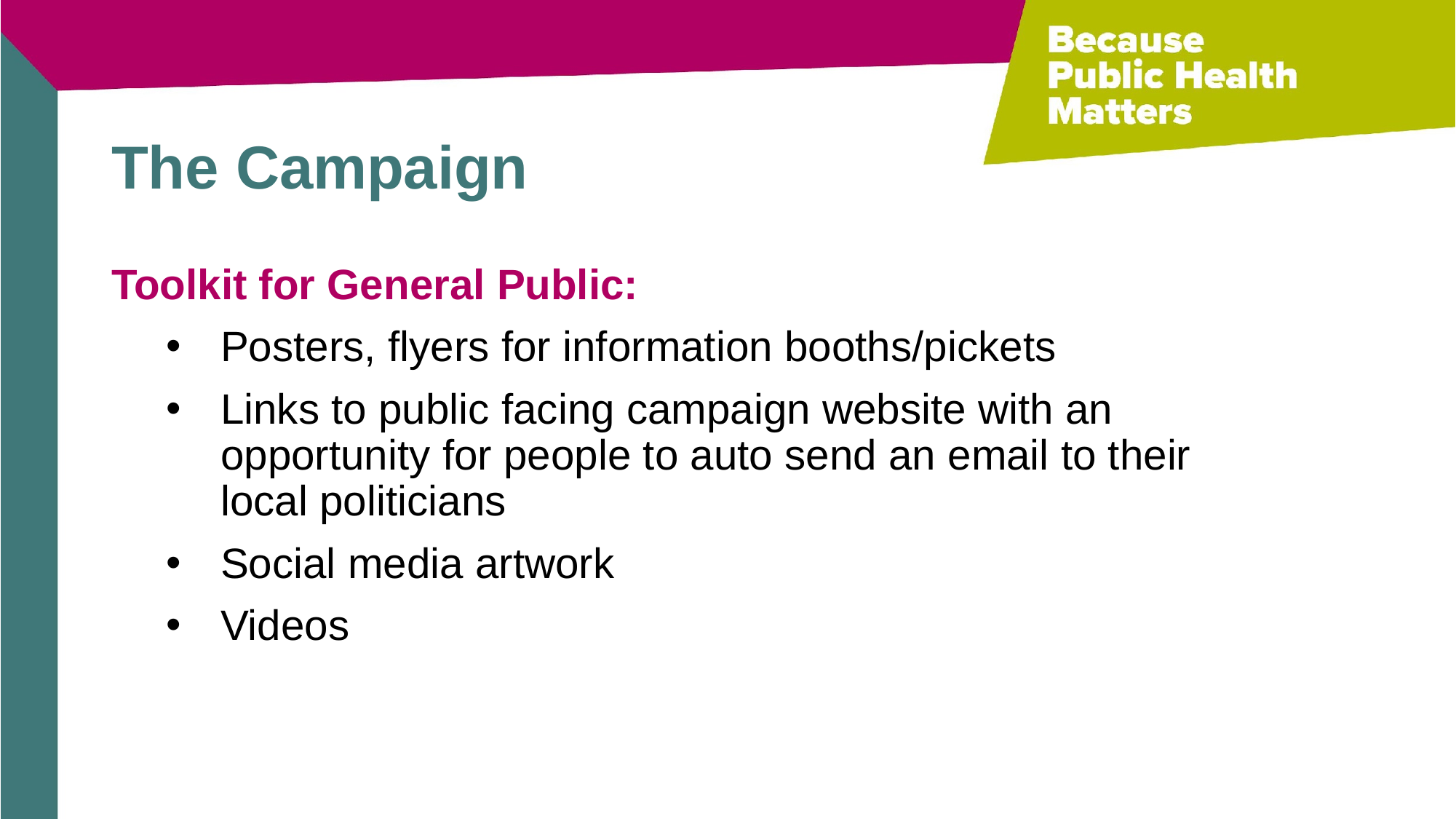

# The Campaign
Toolkit for General Public:
Posters, flyers for information booths/pickets
Links to public facing campaign website with an opportunity for people to auto send an email to their local politicians
Social media artwork
Videos